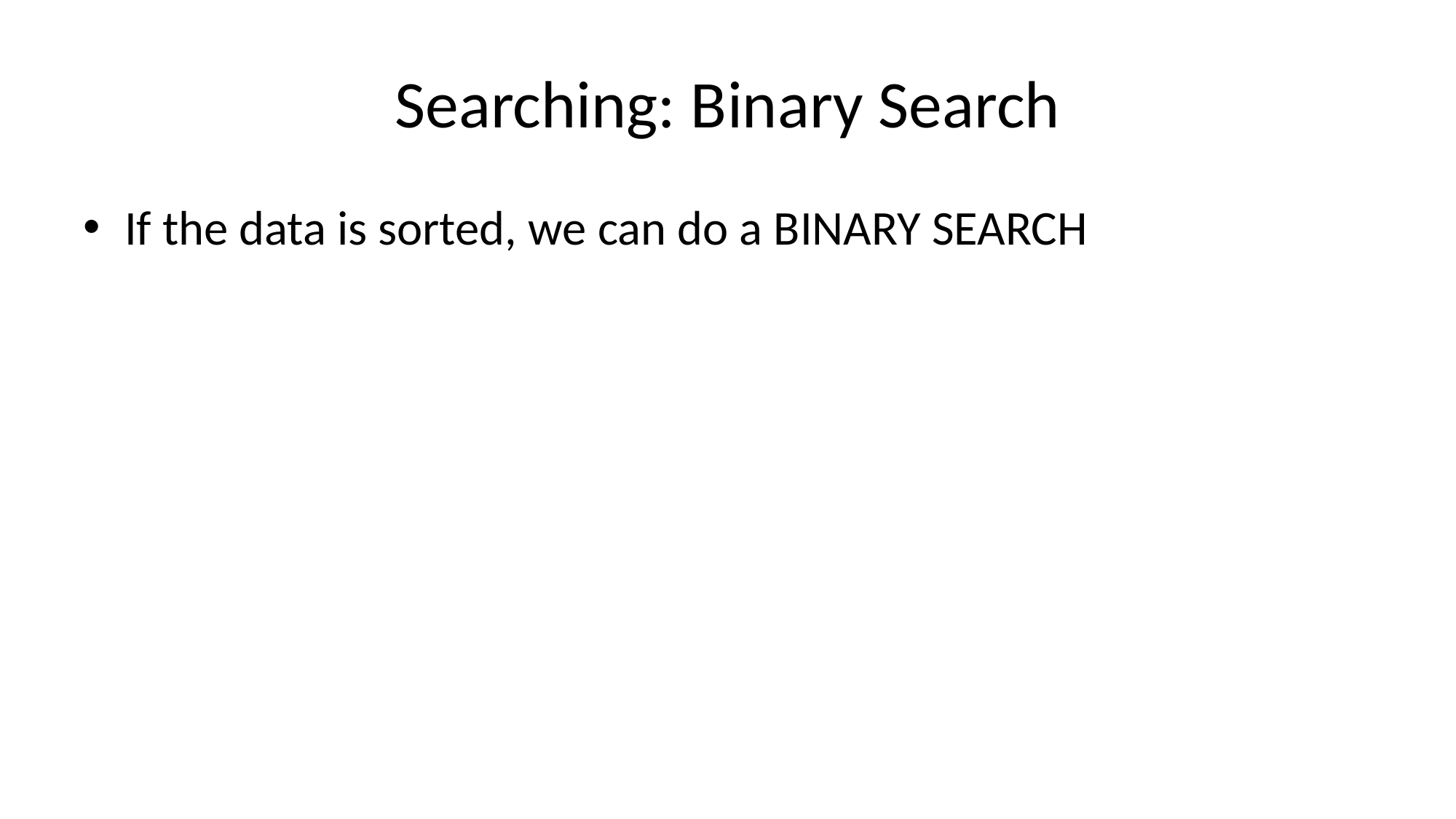

# Searching: Binary Search
If the data is sorted, we can do a BINARY SEARCH